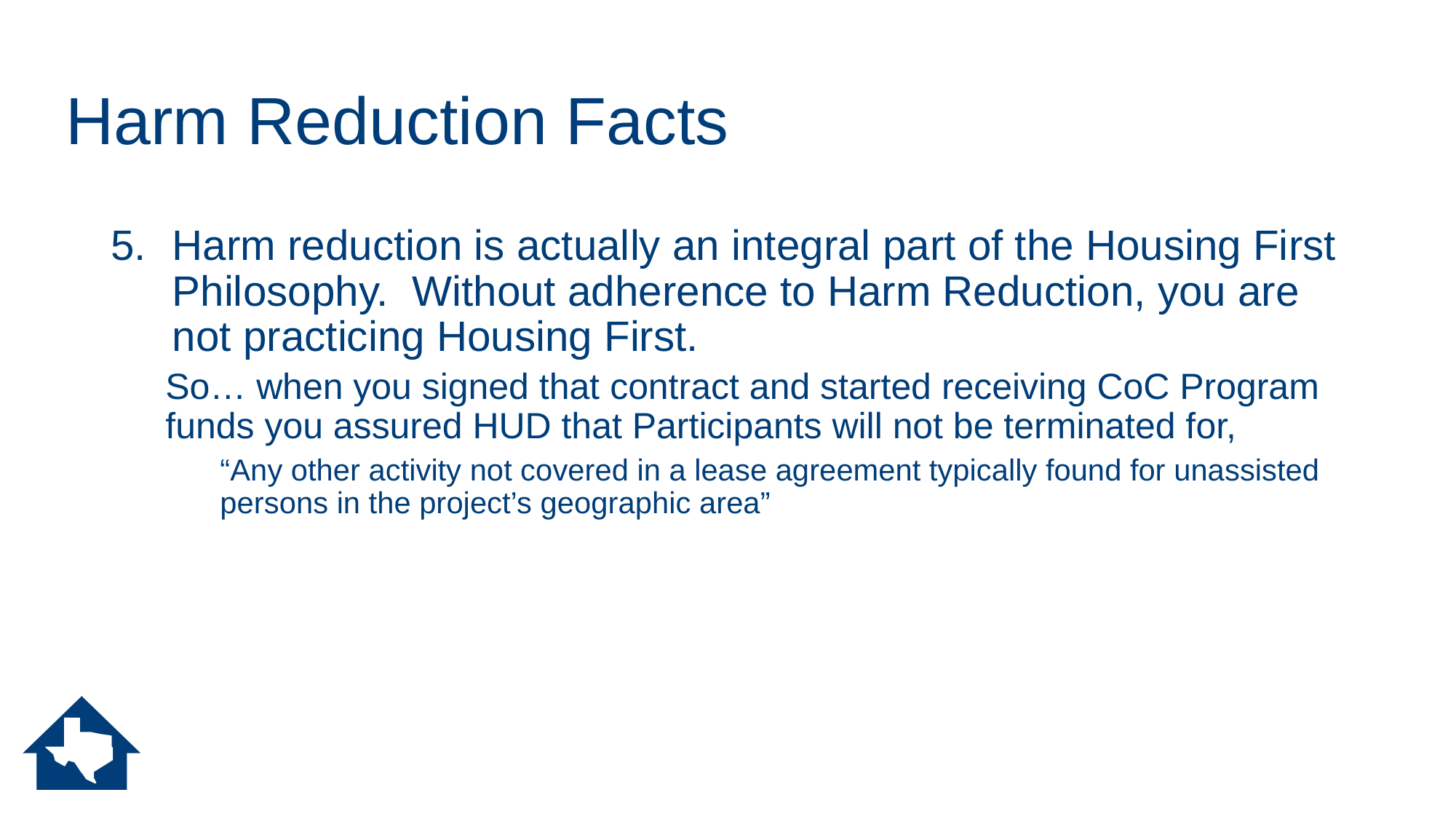

# Harm Reduction Facts
Harm reduction is actually an integral part of the Housing First Philosophy.  Without adherence to Harm Reduction, you are not practicing Housing First.
So… when you signed that contract and started receiving CoC Program funds you assured HUD that Participants will not be terminated for,
“Any other activity not covered in a lease agreement typically found for unassisted persons in the project’s geographic area”